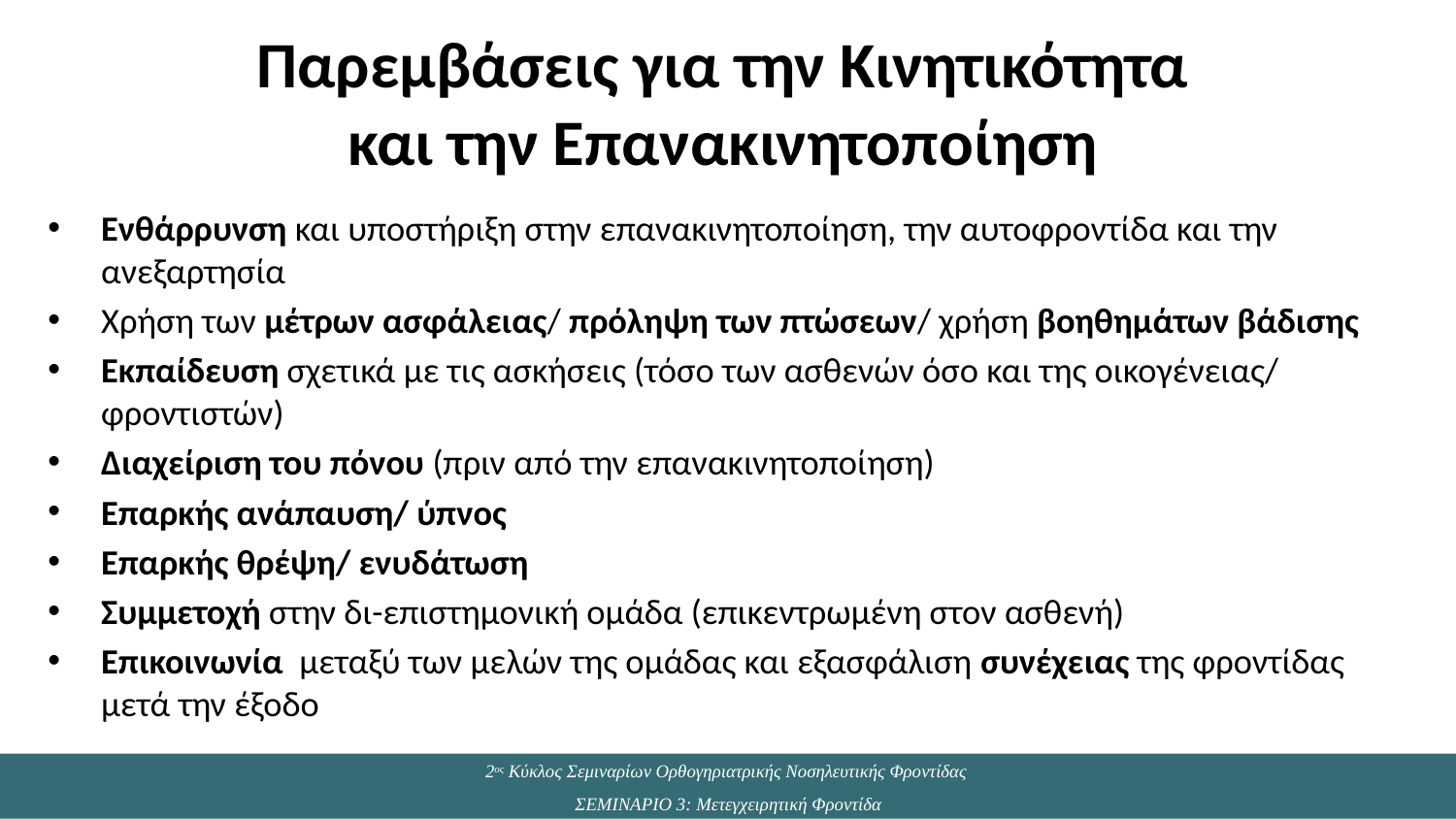

# Παρεμβάσεις για την Κινητικότητα και την Επανακινητοποίηση
Ενθάρρυνση και υποστήριξη στην επανακινητοποίηση, την αυτοφροντίδα και την ανεξαρτησία
Χρήση των μέτρων ασφάλειας/ πρόληψη των πτώσεων/ χρήση βοηθημάτων βάδισης
Εκπαίδευση σχετικά με τις ασκήσεις (τόσο των ασθενών όσο και της οικογένειας/ φροντιστών)
Διαχείριση του πόνου (πριν από την επανακινητοποίηση)
Επαρκής ανάπαυση/ ύπνος
Επαρκής θρέψη/ ενυδάτωση
Συμμετοχή στην δι-επιστημονική ομάδα (επικεντρωμένη στον ασθενή)
Επικοινωνία  μεταξύ των μελών της ομάδας και εξασφάλιση συνέχειας της φροντίδας μετά την έξοδο
2ος Κύκλος Σεμιναρίων Ορθογηριατρικής Νοσηλευτικής Φροντίδας
ΣΕΜΙΝΑΡΙΟ 3: Μετεγχειρητική Φροντίδα